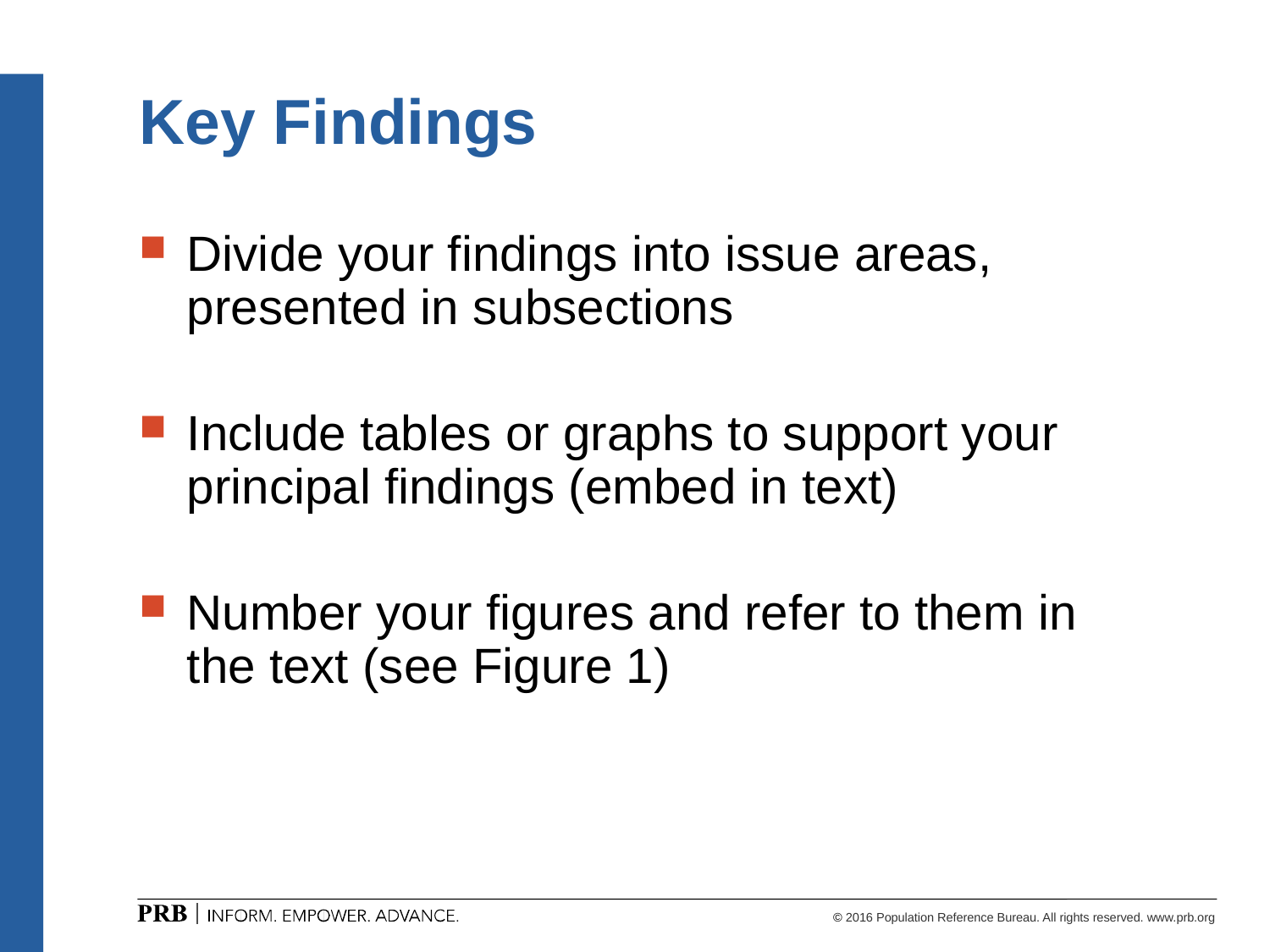

# Key Findings
Divide your findings into issue areas, presented in subsections

Include tables or graphs to support your principal findings (embed in text)

Number your figures and refer to them in the text (see Figure 1)